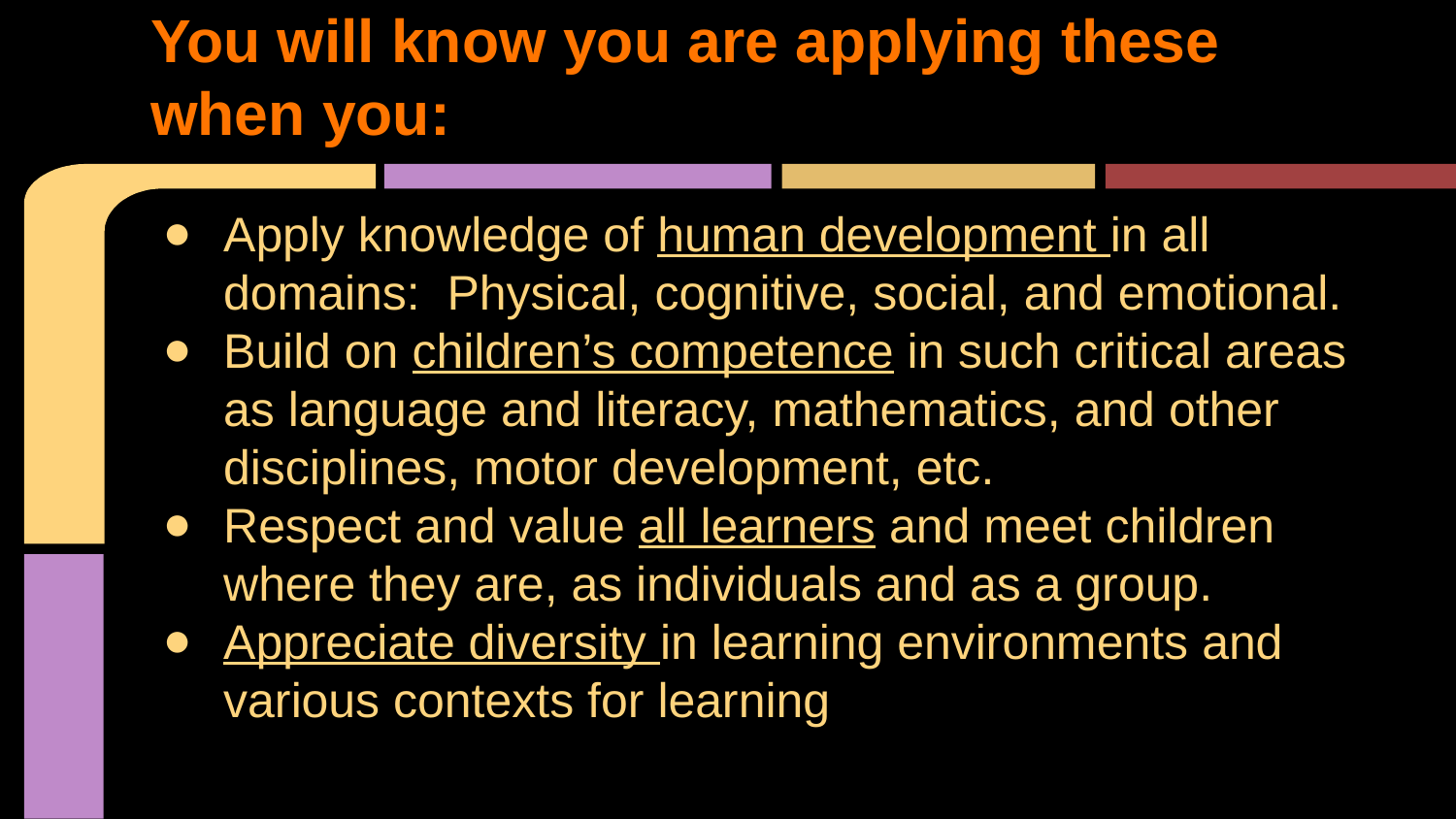

# You will know you are applying these when you:
Apply knowledge of human development in all domains:  Physical, cognitive, social, and emotional.
Build on children’s competence in such critical areas as language and literacy, mathematics, and other disciplines, motor development, etc.
Respect and value all learners and meet children where they are, as individuals and as a group.
Appreciate diversity in learning environments and various contexts for learning